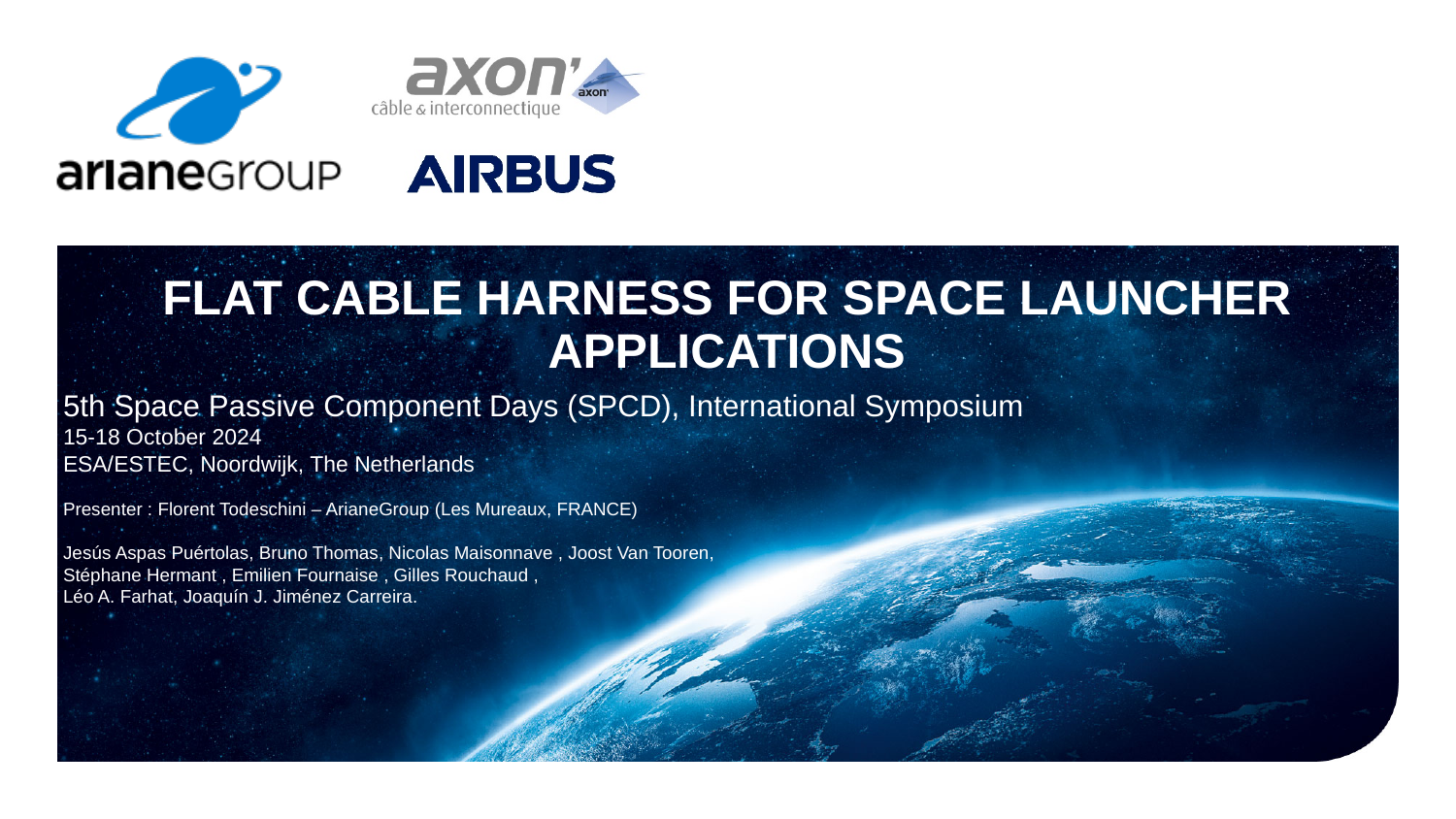

# Flat Cable Harness for Space Launcher Applications
5th Space Passive Component Days (SPCD), International Symposium
15-18 October 2024
ESA/ESTEC, Noordwijk, The Netherlands

Presenter : Florent Todeschini – ArianeGroup (Les Mureaux, FRANCE)

Jesús Aspas Puértolas, Bruno Thomas, Nicolas Maisonnave , Joost Van Tooren,
Stéphane Hermant , Emilien Fournaise , Gilles Rouchaud ,
Léo A. Farhat, Joaquín J. Jiménez Carreira.